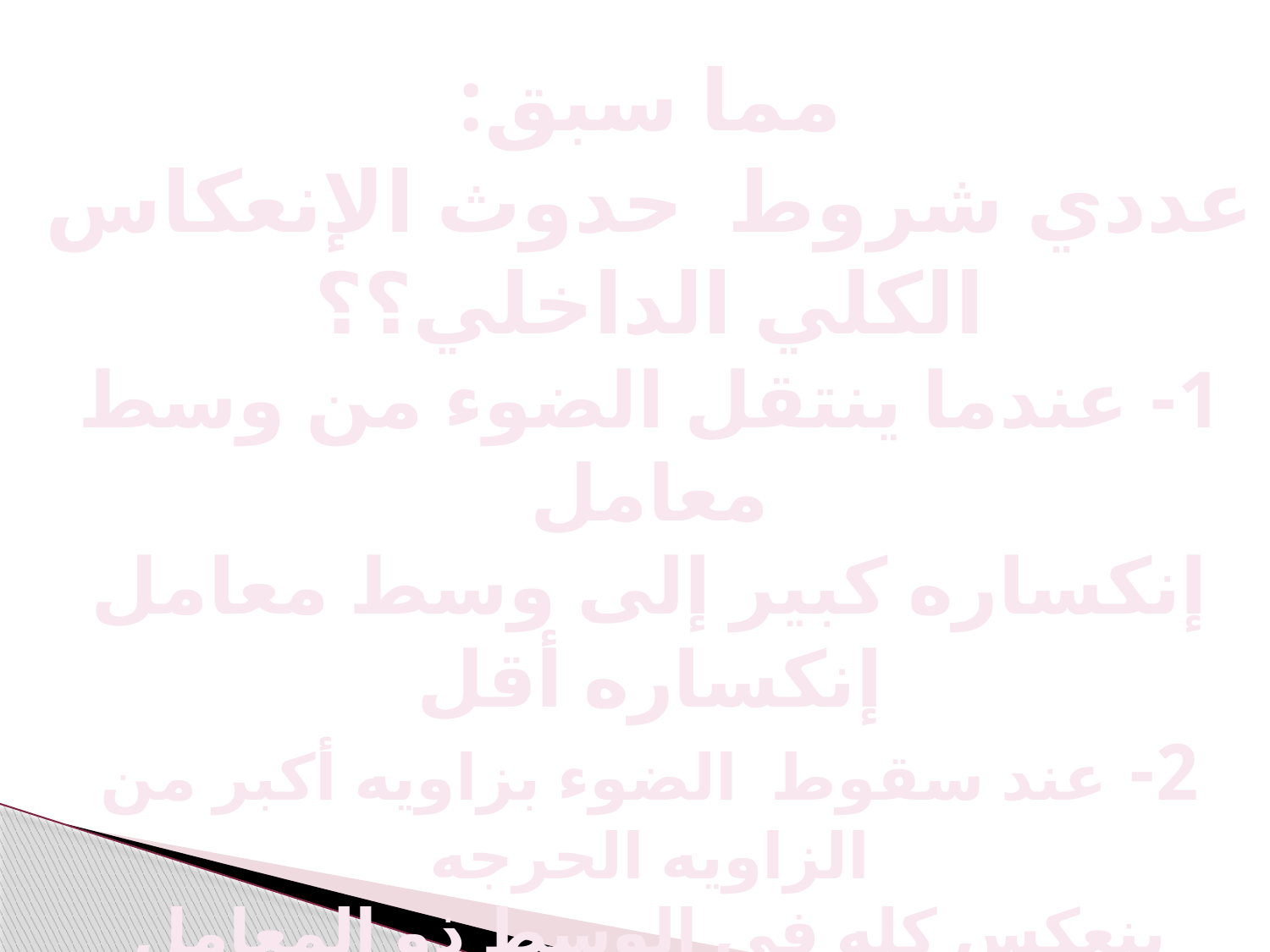

مما سبق:
عددي شروط  حدوث الإنعكاس
الكلي الداخلي؟؟
1- عندما ينتقل الضوء من وسط معامل
إنكساره كبير إلى وسط معامل إنكساره أقل
2- عند سقوط  الضوء بزاويه أكبر من الزاويه الحرجه
ينعكس كله في الوسط ذو المعامل الإنكسار الأكبر